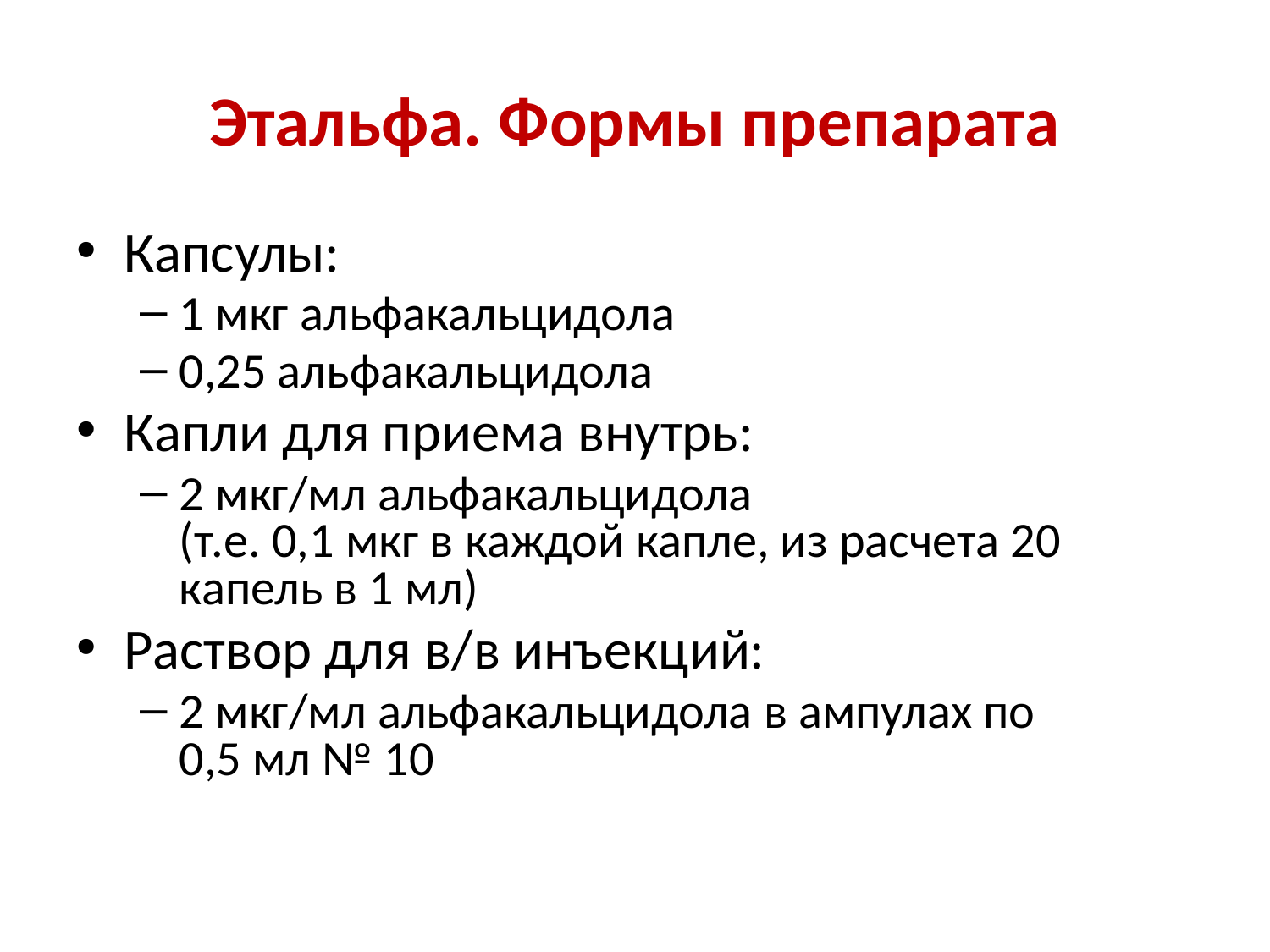

# Этальфа. Формы препарата
Капсулы:
1 мкг альфакальцидола
0,25 альфакальцидола
Капли для приема внутрь:
2 мкг/мл альфакальцидола
(т.е. 0,1 мкг в каждой капле, из расчета 20 капель в 1 мл)
Раствор для в/в инъекций:
2 мкг/мл альфакальцидола в ампулах по
0,5 мл № 10